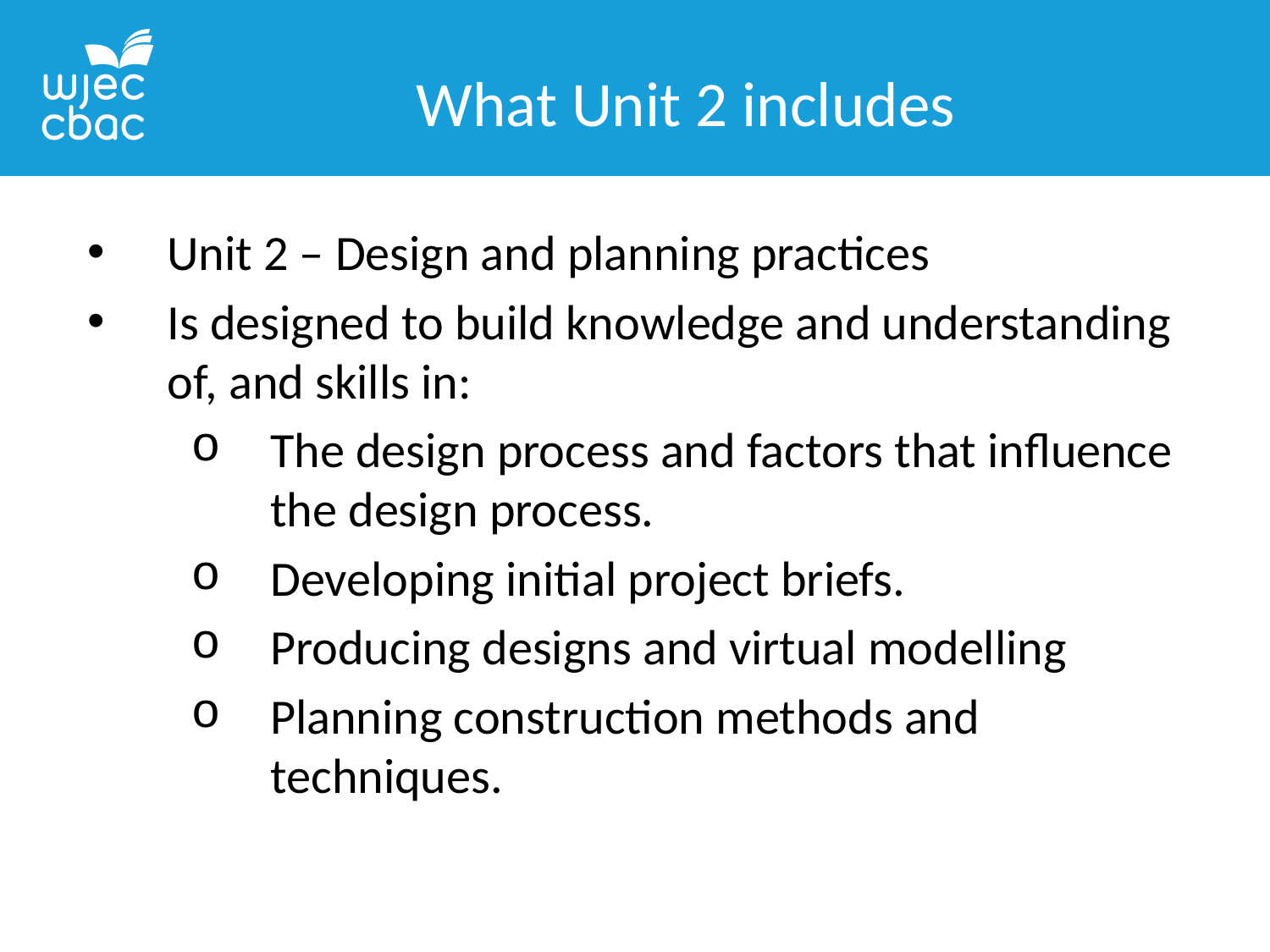

What Unit 2 includes
Unit 2 – Design and planning practices
Is designed to build knowledge and understanding of, and skills in:
The design process and factors that influence the design process.
Developing initial project briefs.
Producing designs and virtual modelling
Planning construction methods and techniques.